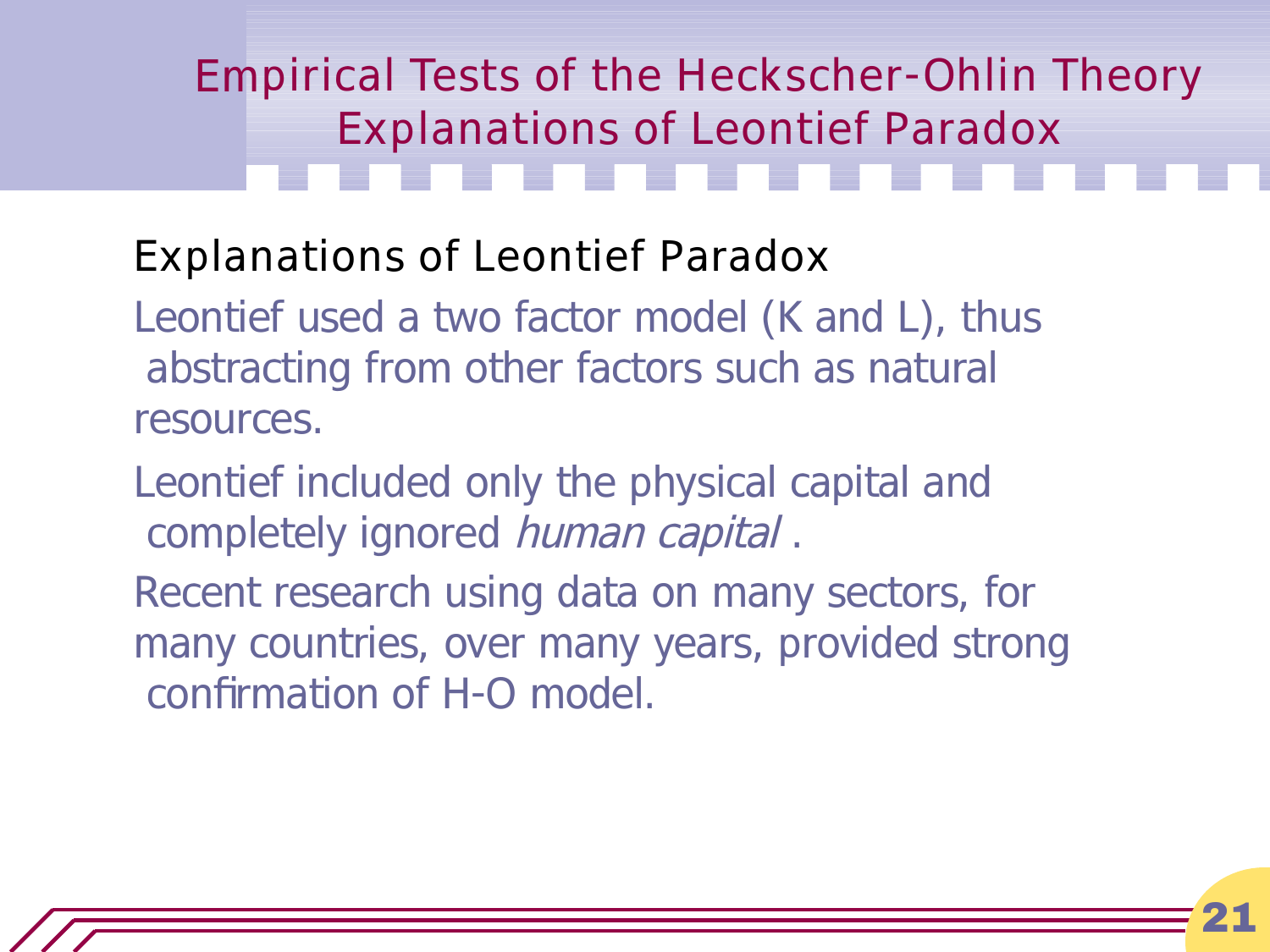

Em
# pirical Tests of the Heckscher-Ohlin Theory  Explanations of Leontief Paradox
Explanations of Leontief Paradox
Leontief used a two factor model (K and L), thus  abstracting from other factors such as natural  resources.
Leontief included only the physical capital and  completely ignored human capital .
Recent research using data on many sectors, for  many countries, over many years, provided strong  confirmation of H-O model.
21